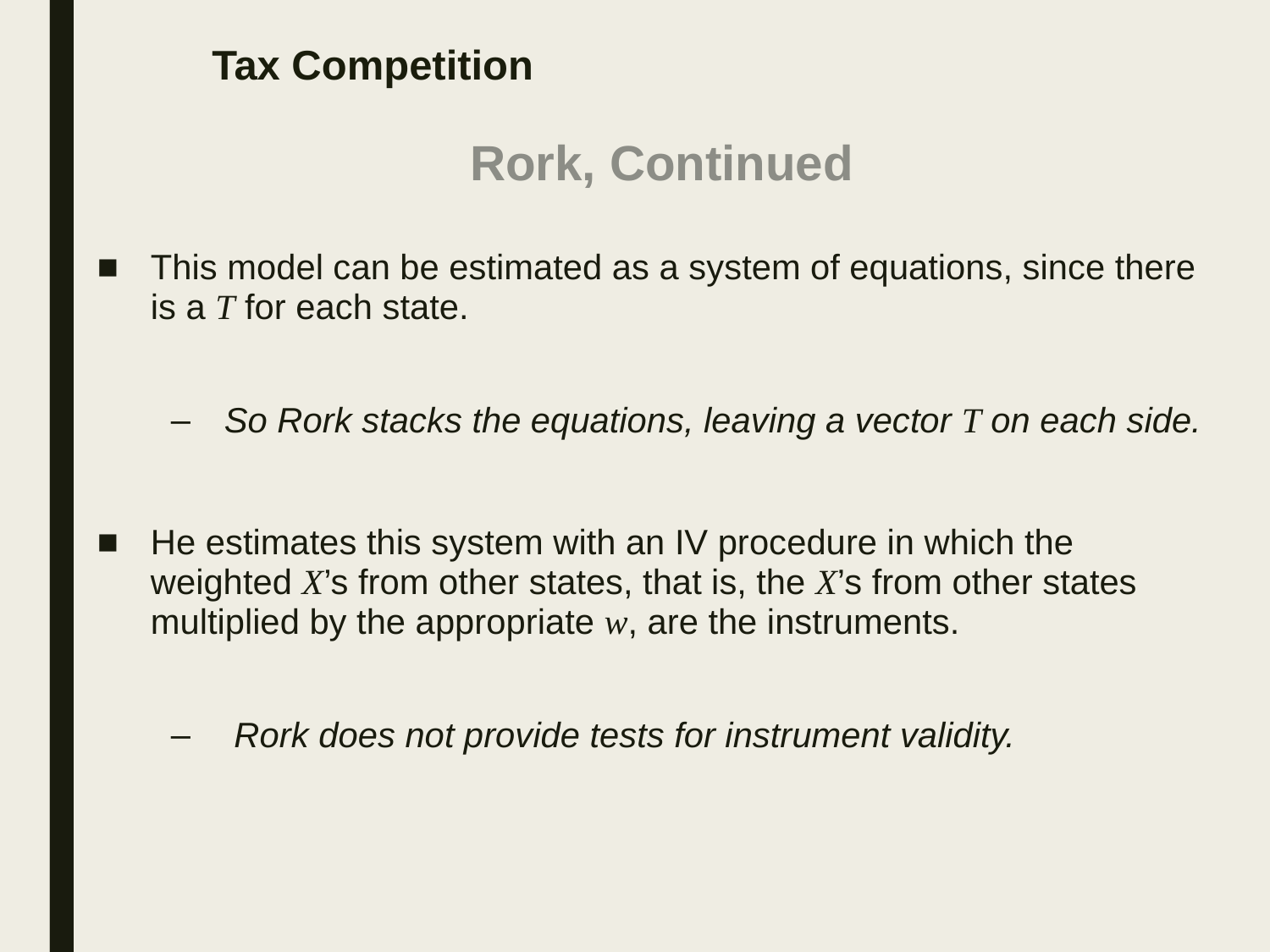

# Tax Competition
Rork, Continued

This model can be estimated as a system of equations, since there is a T for each state.

So Rork stacks the equations, leaving a vector T on each side.

He estimates this system with an IV procedure in which the weighted X’s from other states, that is, the X’s from other states multiplied by the appropriate w, are the instruments.

 Rork does not provide tests for instrument validity.